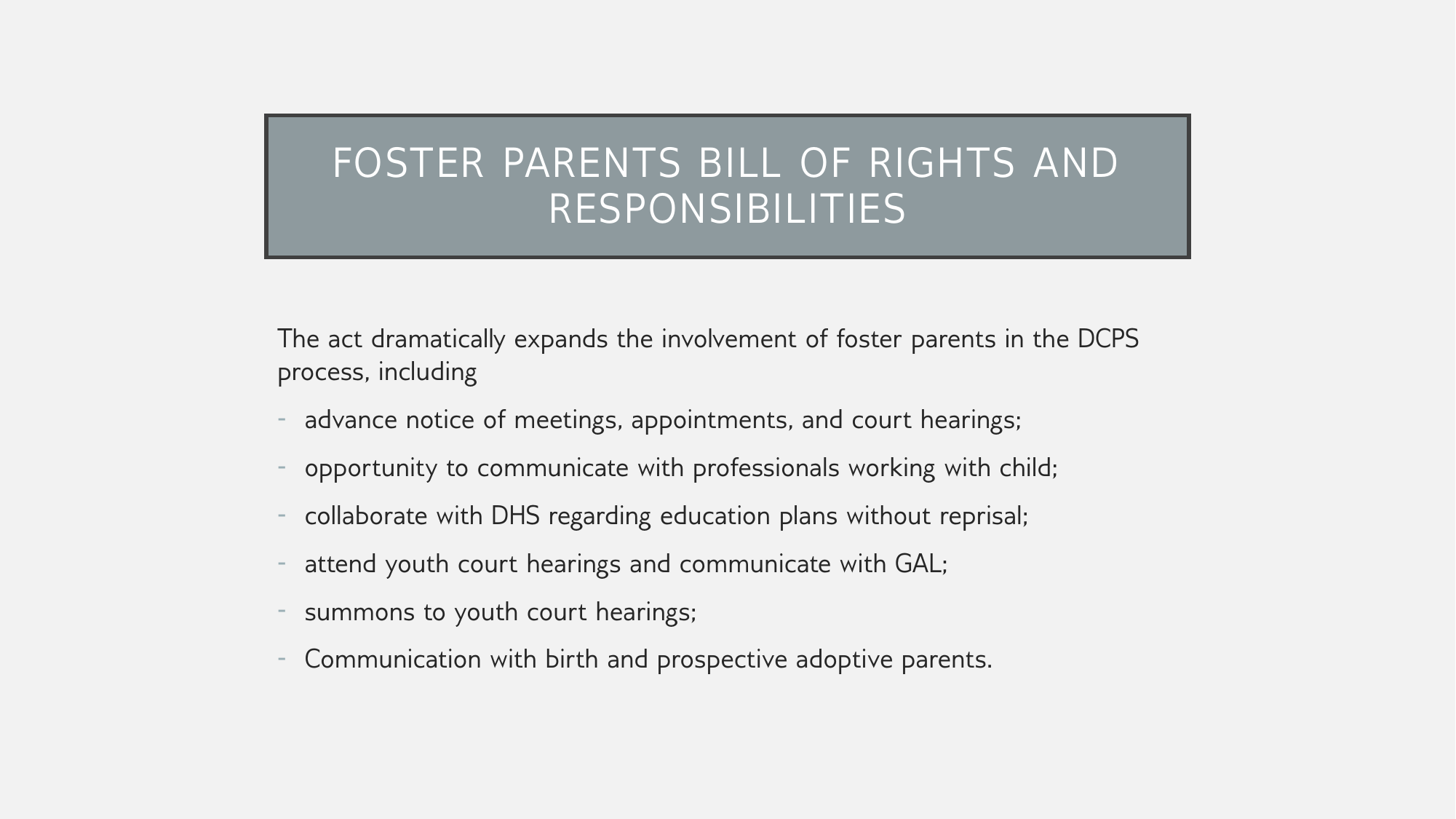

# Foster parents bill of rights and responsibilities
The act dramatically expands the involvement of foster parents in the DCPS process, including
advance notice of meetings, appointments, and court hearings;
opportunity to communicate with professionals working with child;
collaborate with DHS regarding education plans without reprisal;
attend youth court hearings and communicate with GAL;
summons to youth court hearings;
Communication with birth and prospective adoptive parents.